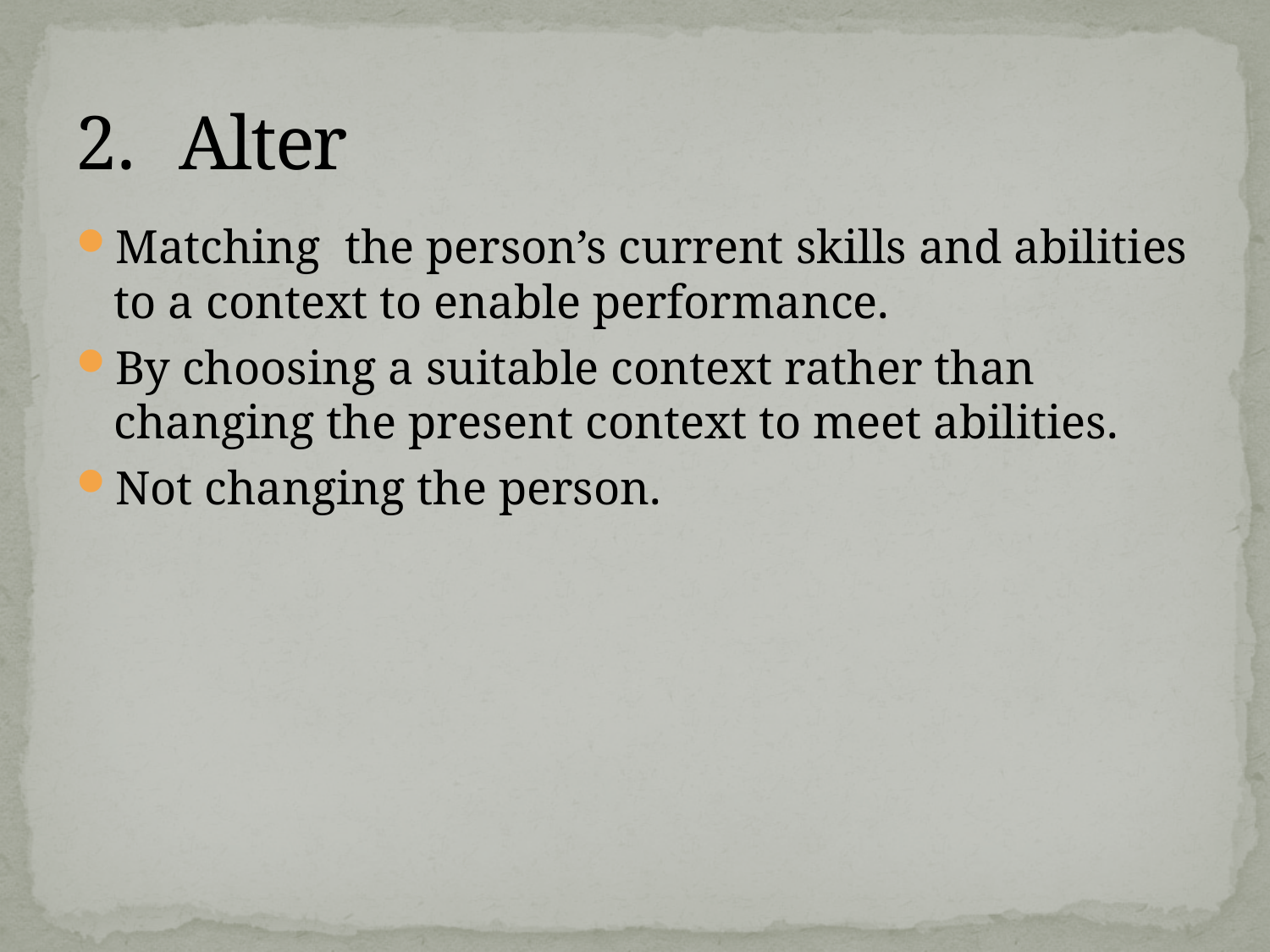

# Alter
Matching  the person’s current skills and abilities to a context to enable performance.
By choosing a suitable context rather than changing the present context to meet abilities.
Not changing the person.